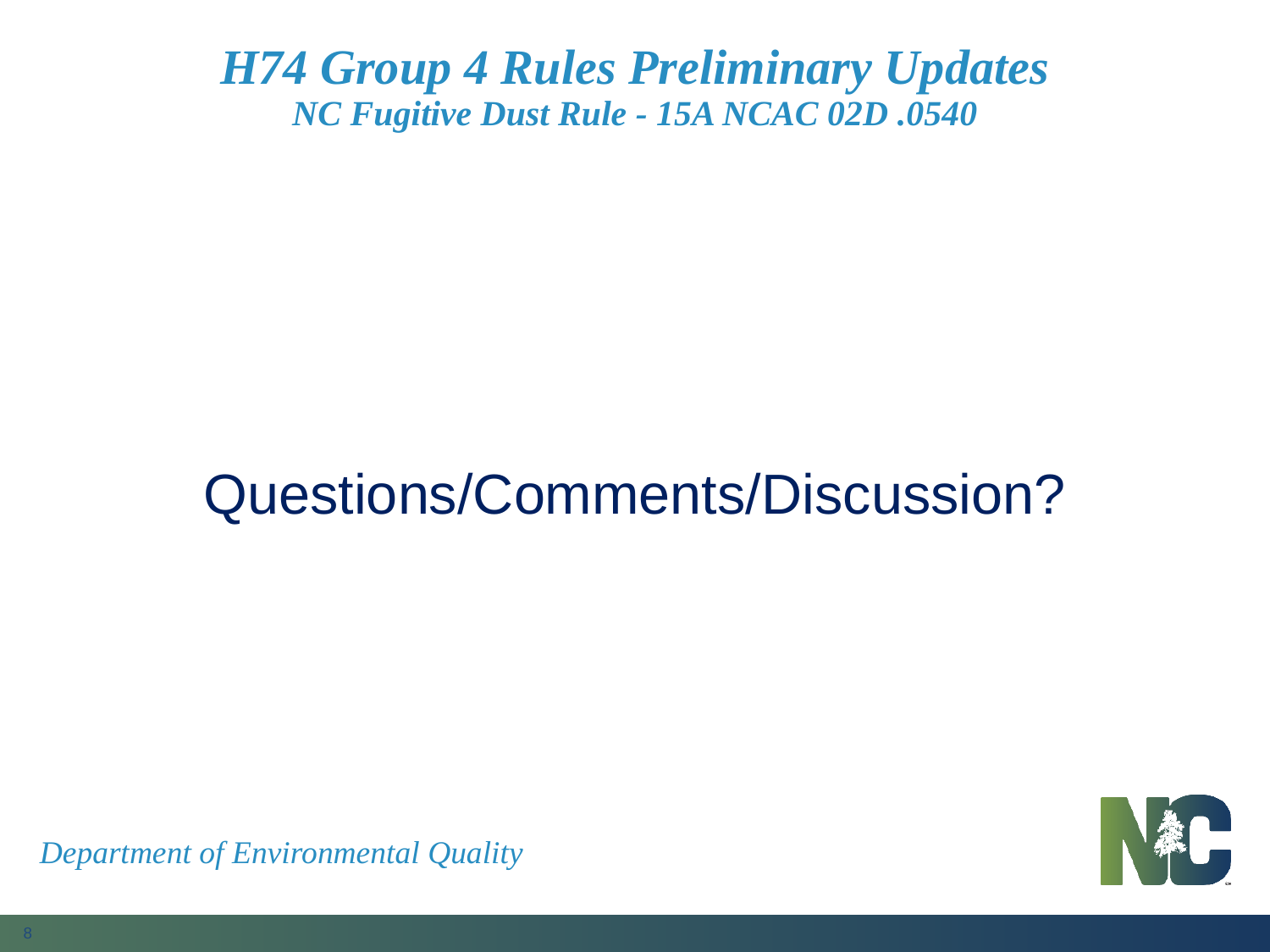

# H74 Group 4 Rules Preliminary Updates NC Fugitive Dust Rule - 15A NCAC 02D .0540

Questions/Comments/Discussion?
Department of Environmental Quality
8